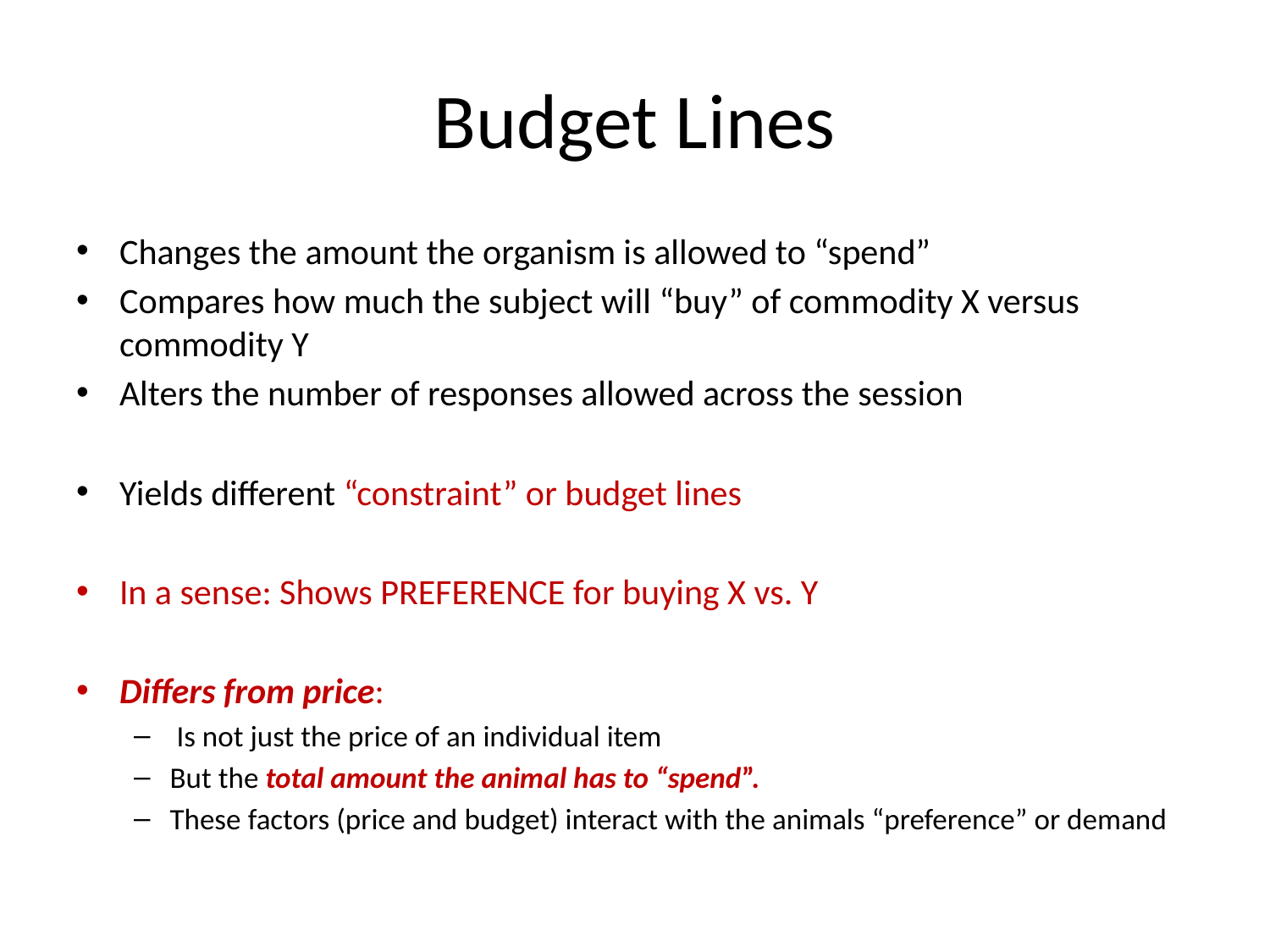

# Budget Lines
Changes the amount the organism is allowed to “spend”
Compares how much the subject will “buy” of commodity X versus commodity Y
Alters the number of responses allowed across the session

Yields different “constraint” or budget lines

In a sense: Shows PREFERENCE for buying X vs. Y

Differs from price:
 Is not just the price of an individual item
But the total amount the animal has to “spend”.
These factors (price and budget) interact with the animals “preference” or demand